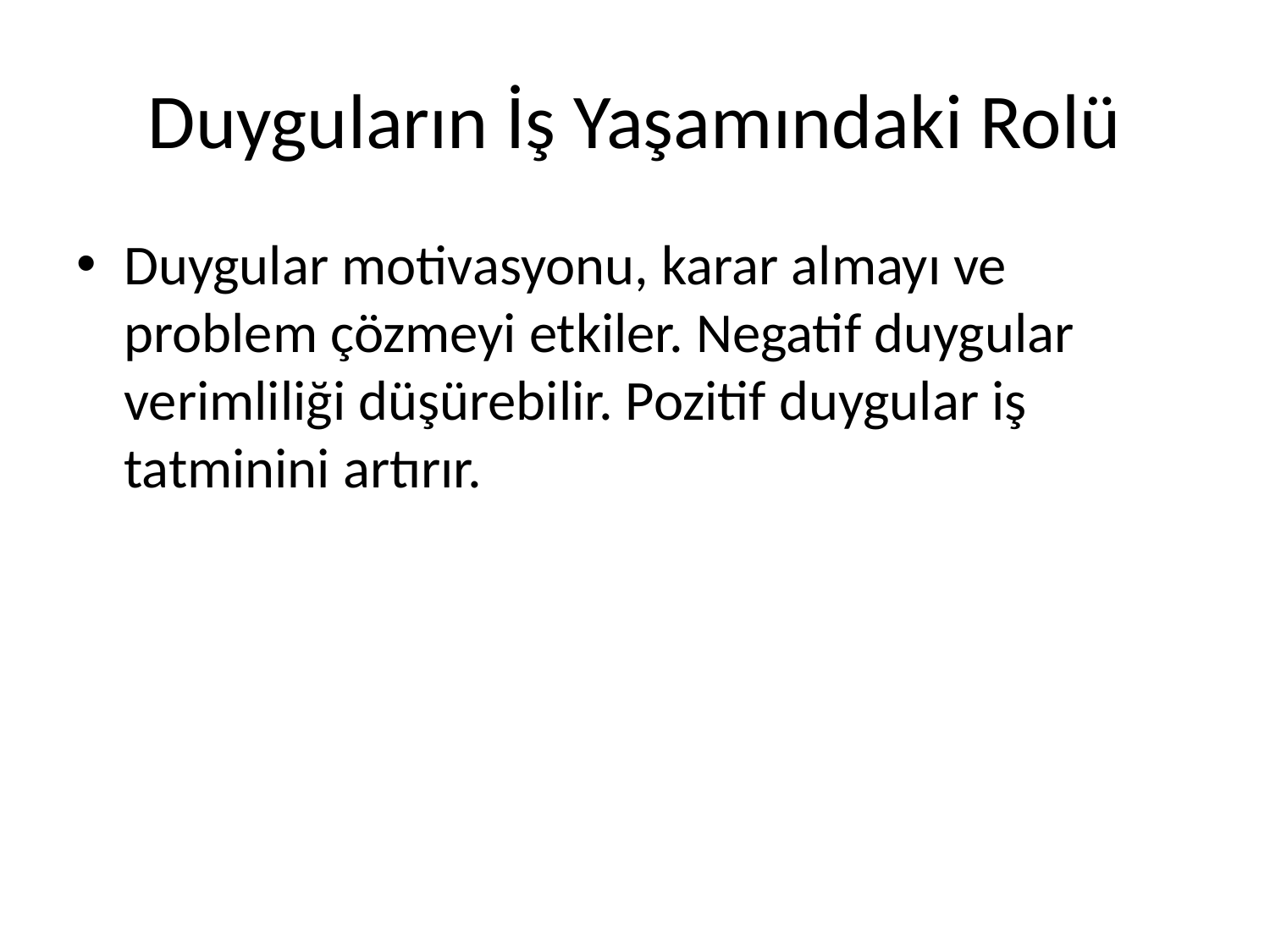

# Duyguların İş Yaşamındaki Rolü
Duygular motivasyonu, karar almayı ve problem çözmeyi etkiler. Negatif duygular verimliliği düşürebilir. Pozitif duygular iş tatminini artırır.